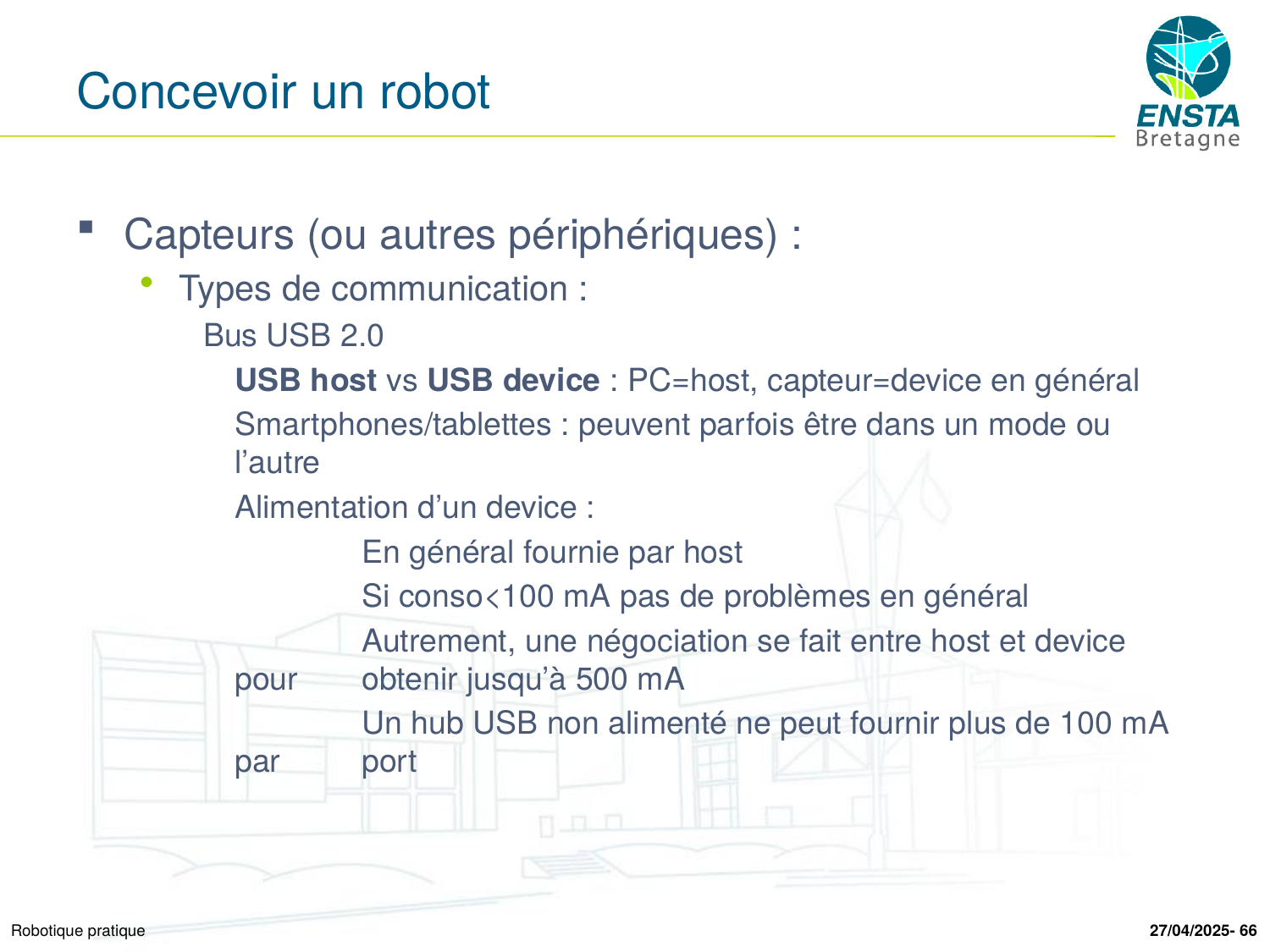

# Concevoir un robot
Capteurs (ou autres périphériques) :
Types de communication :
Bus USB 2.0
	USB host vs USB device : PC=host, capteur=device en général
	Smartphones/tablettes : peuvent parfois être dans un mode ou l’autre
	Alimentation d’un device :
		En général fournie par host
		Si conso<100 mA pas de problèmes en général
		Autrement, une négociation se fait entre host et device pour 	obtenir jusqu’à 500 mA
		Un hub USB non alimenté ne peut fournir plus de 100 mA par 	port